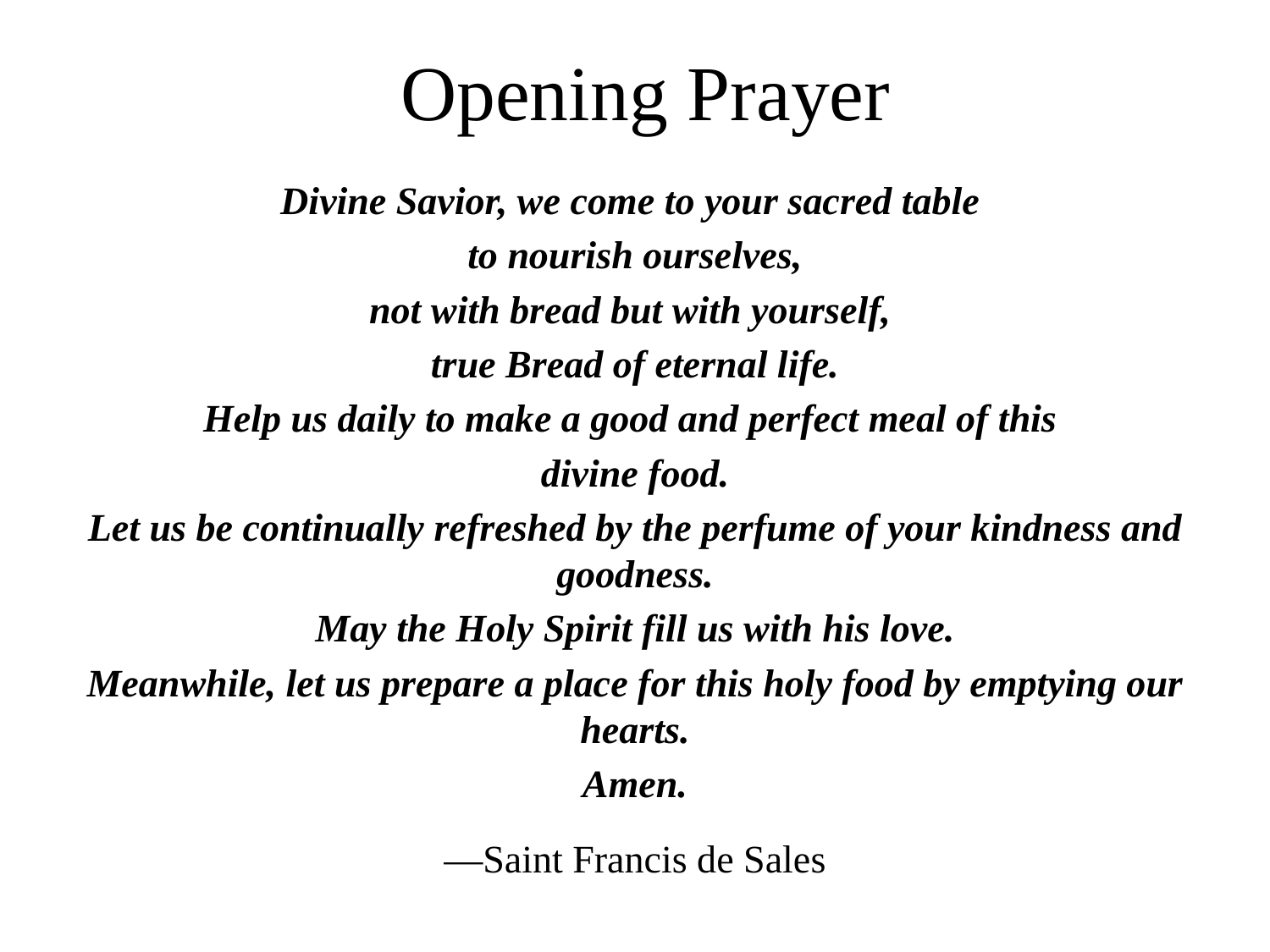

# Opening Prayer
Divine Savior, we come to your sacred table
to nourish ourselves,
not with bread but with yourself,
true Bread of eternal life.
Help us daily to make a good and perfect meal of this
divine food.
Let us be continually refreshed by the perfume of your kindness and goodness.
May the Holy Spirit fill us with his love.
Meanwhile, let us prepare a place for this holy food by emptying our hearts.
Amen.

—Saint Francis de Sales